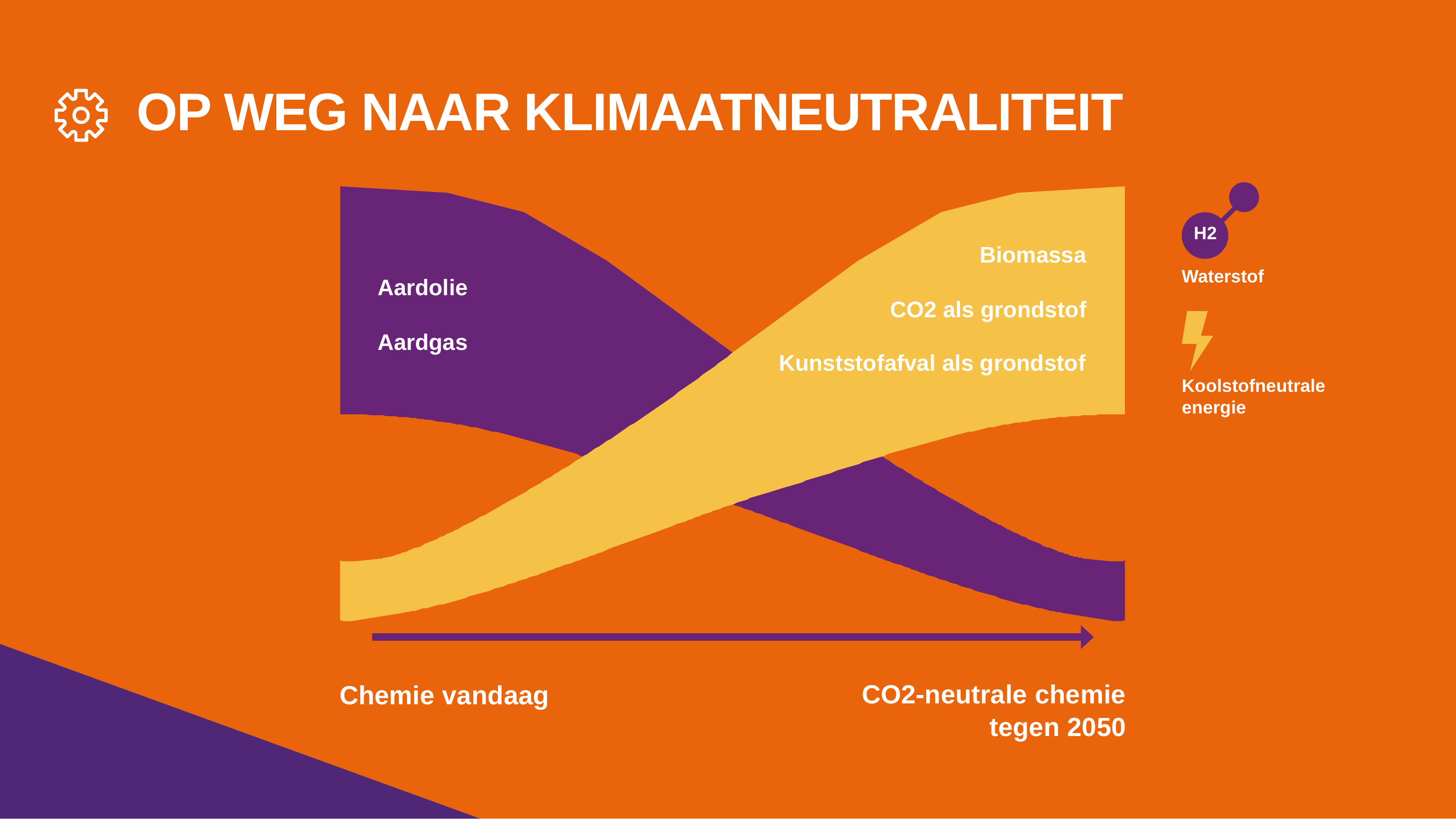

# OP WEG NAAR KLIMAATNEUTRALITEIT

H2
Biomassa
Waterstof
Aardolie
CO2 als grondstof

Aardgas
Kunststofafval als grondstof
Koolstofneutrale
energie

CO2-neutrale chemie
tegen 2050
Chemie vandaag